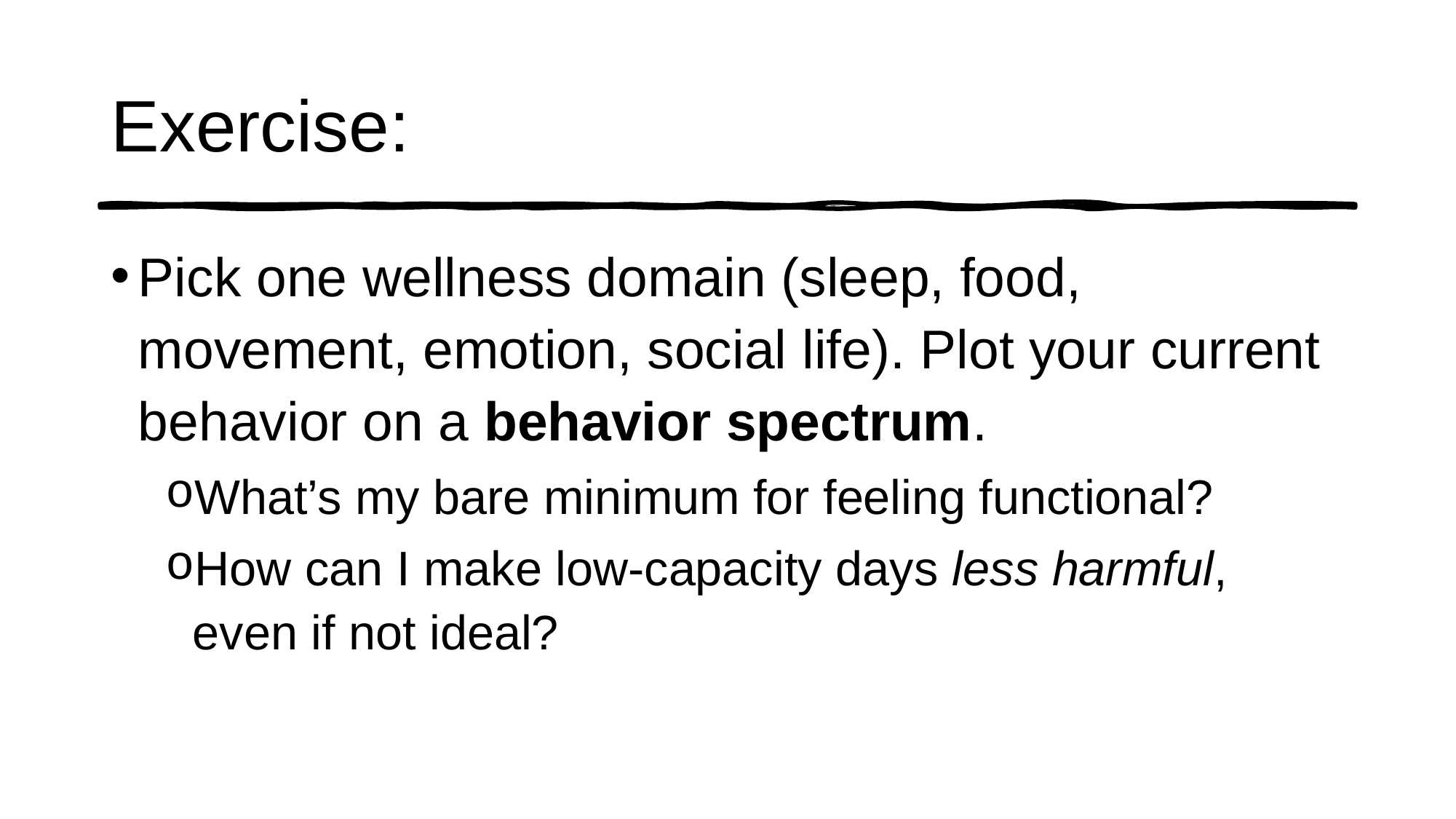

# Exercise:
Pick one wellness domain (sleep, food, movement, emotion, social life). Plot your current behavior on a behavior spectrum.
What’s my bare minimum for feeling functional?
How can I make low-capacity days less harmful, even if not ideal?